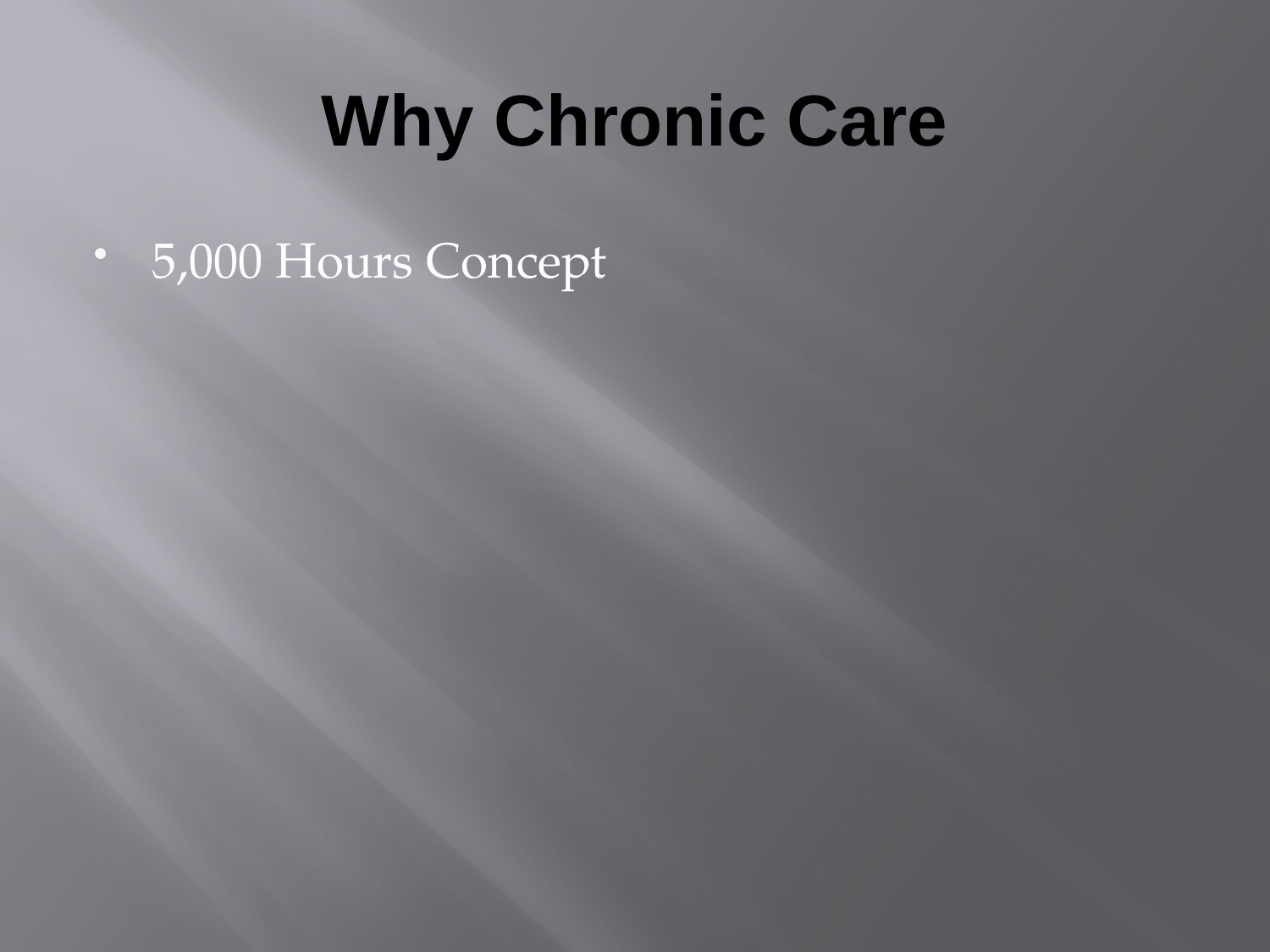

# Why Chronic Care
5,000 Hours Concept